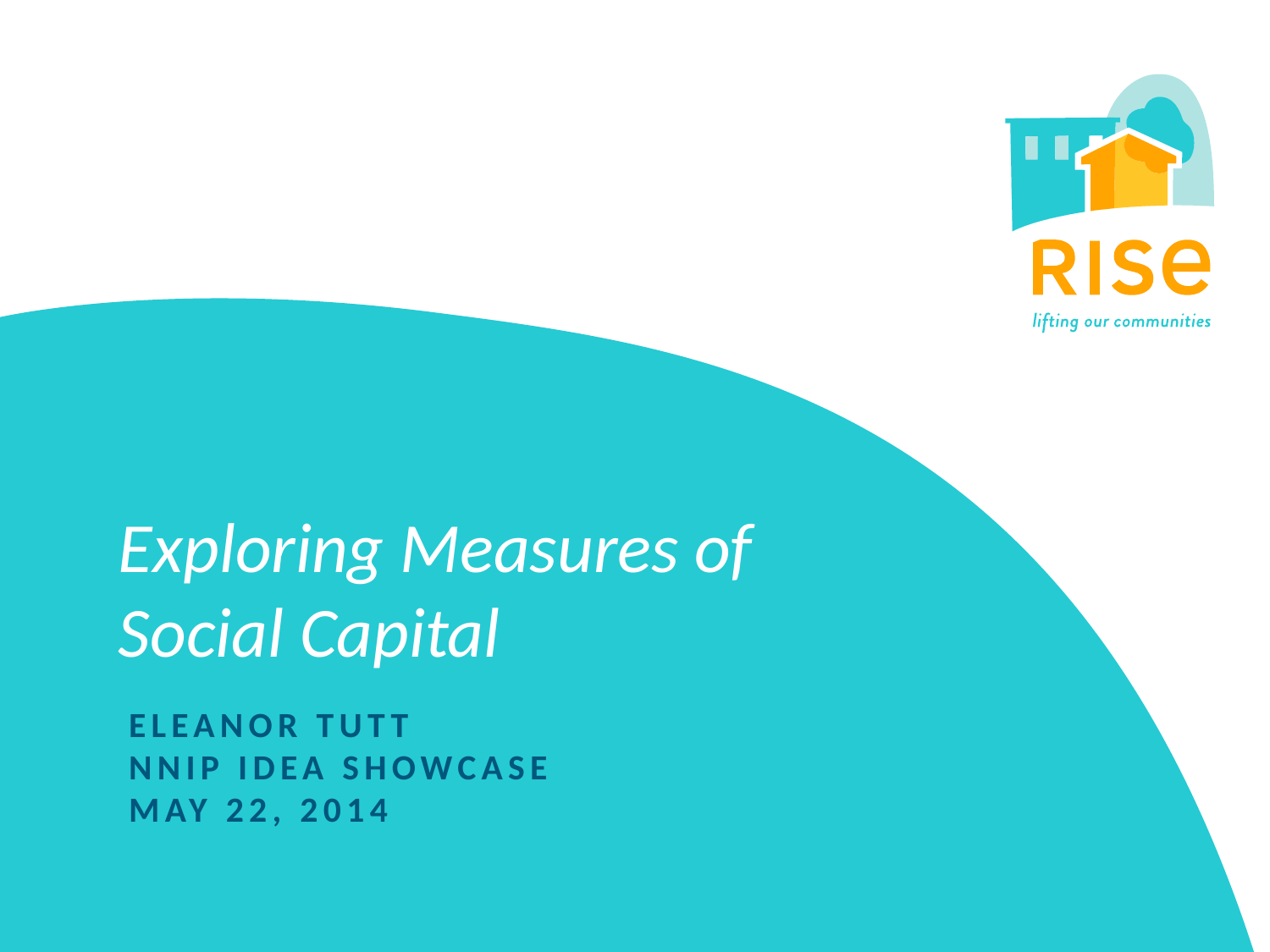

Exploring Measures of Social Capital
Eleanor Tutt
NNIP IDEA SHOWCASE
May 22, 2014